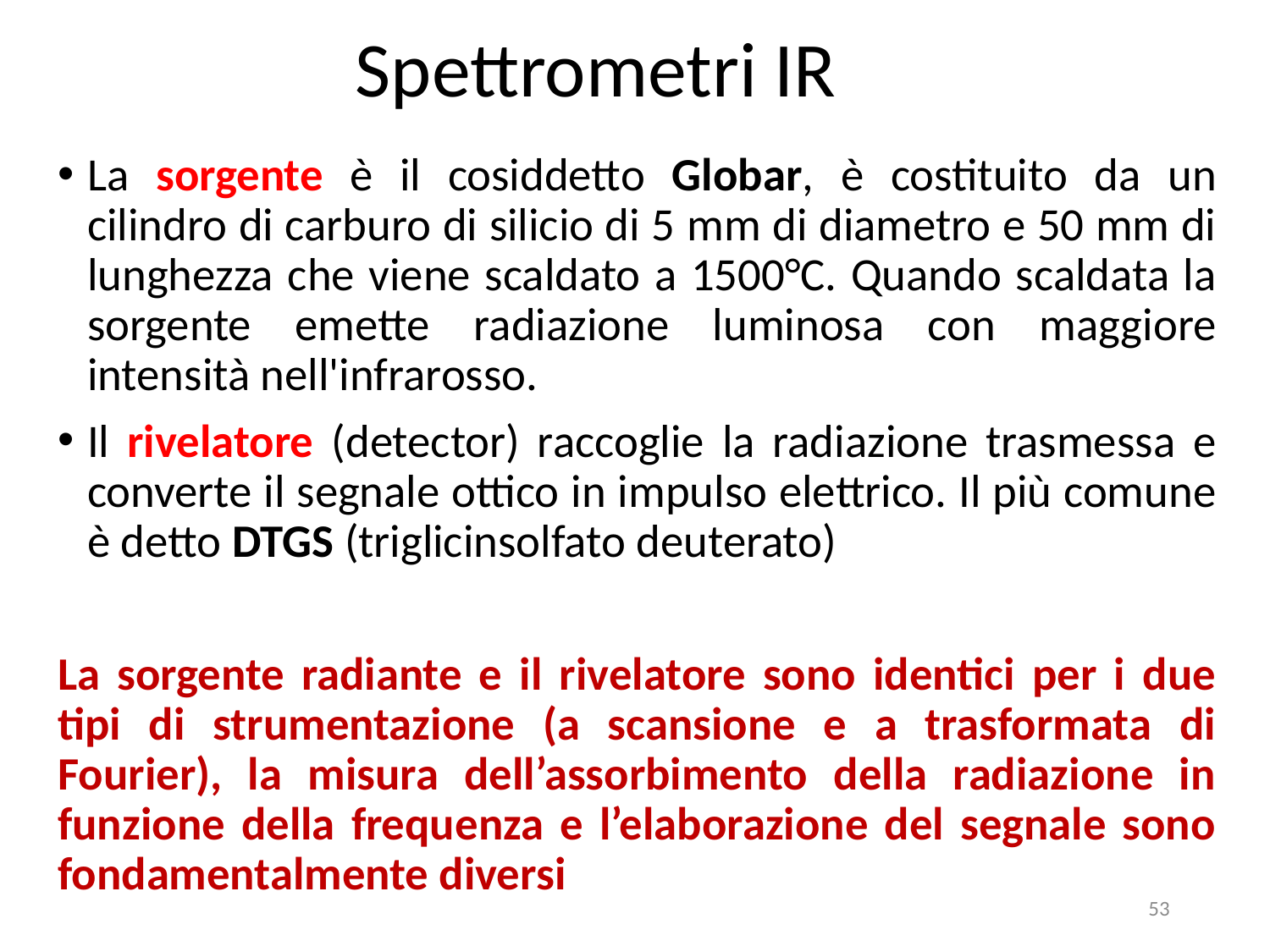

# Spettrometri IR
La sorgente è il cosiddetto Globar, è costituito da un cilindro di carburo di silicio di 5 mm di diametro e 50 mm di lunghezza che viene scaldato a 1500°C. Quando scaldata la sorgente emette radiazione luminosa con maggiore intensità nell'infrarosso.
Il rivelatore (detector) raccoglie la radiazione trasmessa e converte il segnale ottico in impulso elettrico. Il più comune è detto DTGS (triglicinsolfato deuterato)

La sorgente radiante e il rivelatore sono identici per i due tipi di strumentazione (a scansione e a trasformata di Fourier), la misura dell’assorbimento della radiazione in funzione della frequenza e l’elaborazione del segnale sono fondamentalmente diversi
53